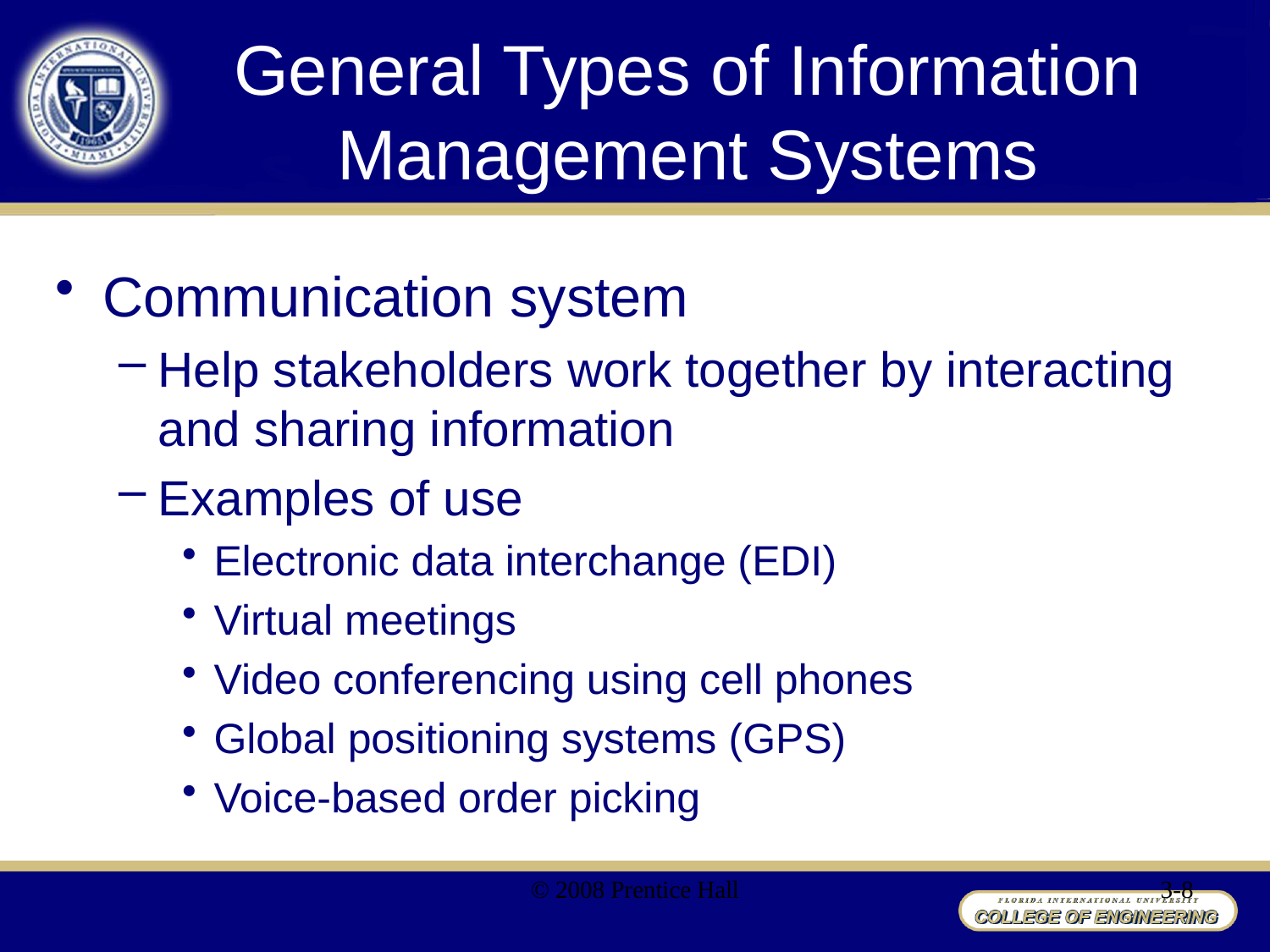

# General Types of Information Management Systems
Communication system
Help stakeholders work together by interacting and sharing information
Examples of use
Electronic data interchange (EDI)
Virtual meetings
Video conferencing using cell phones
Global positioning systems (GPS)
Voice-based order picking
© 2008 Prentice Hall
3-8